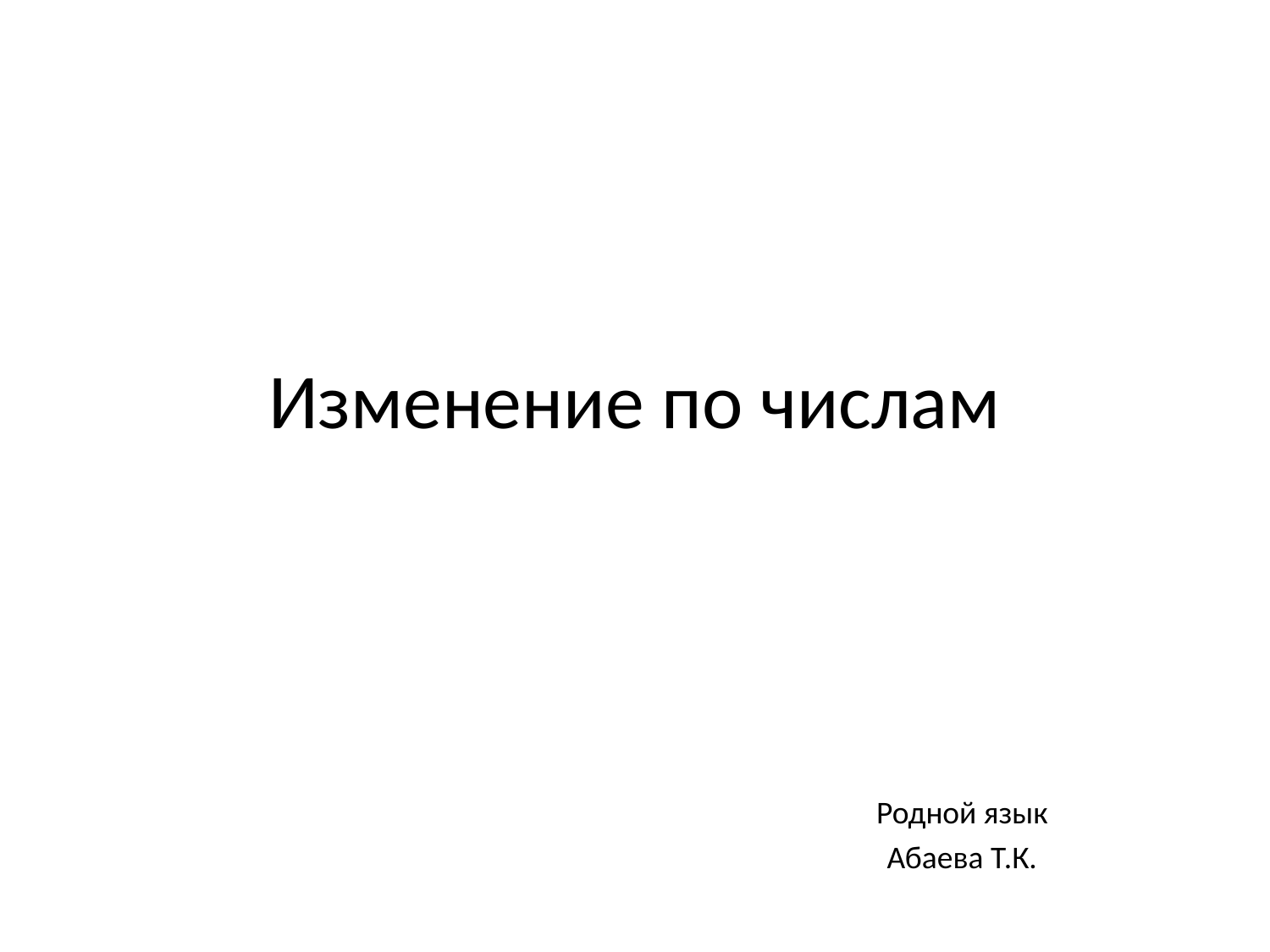

# Изменение по числам
Родной язык
Абаева Т.К.